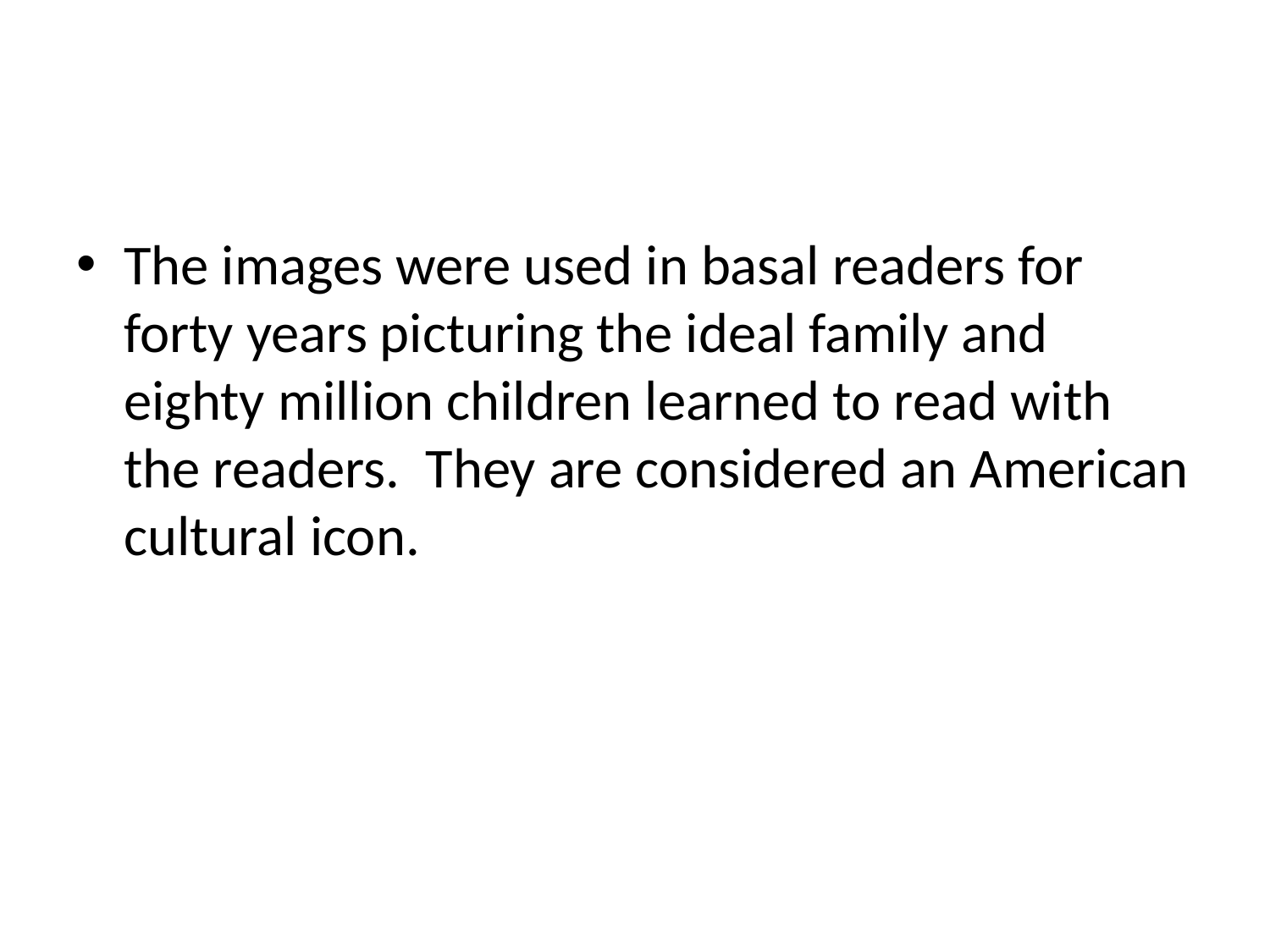

#
The images were used in basal readers for forty years picturing the ideal family and eighty million children learned to read with the readers.  They are considered an American cultural icon.